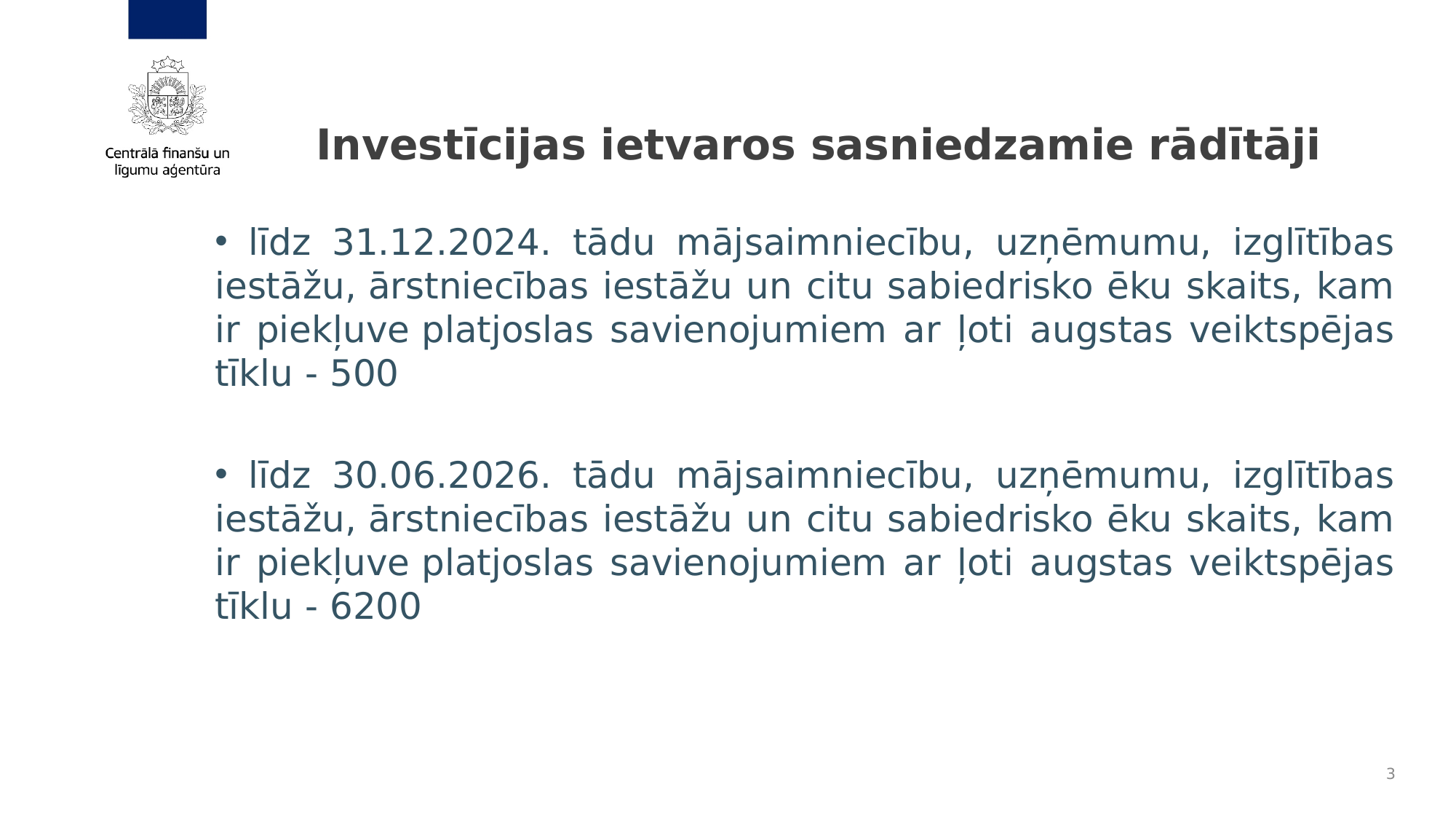

# Investīcijas ietvaros sasniedzamie rādītāji
 līdz 31.12.2024. tādu mājsaimniecību, uzņēmumu, izglītības iestāžu, ārstniecības iestāžu un citu sabiedrisko ēku skaits, kam ir piekļuve platjoslas savienojumiem ar ļoti augstas veiktspējas tīklu - 500

 līdz 30.06.2026. tādu mājsaimniecību, uzņēmumu, izglītības iestāžu, ārstniecības iestāžu un citu sabiedrisko ēku skaits, kam ir piekļuve platjoslas savienojumiem ar ļoti augstas veiktspējas tīklu - 6200

3